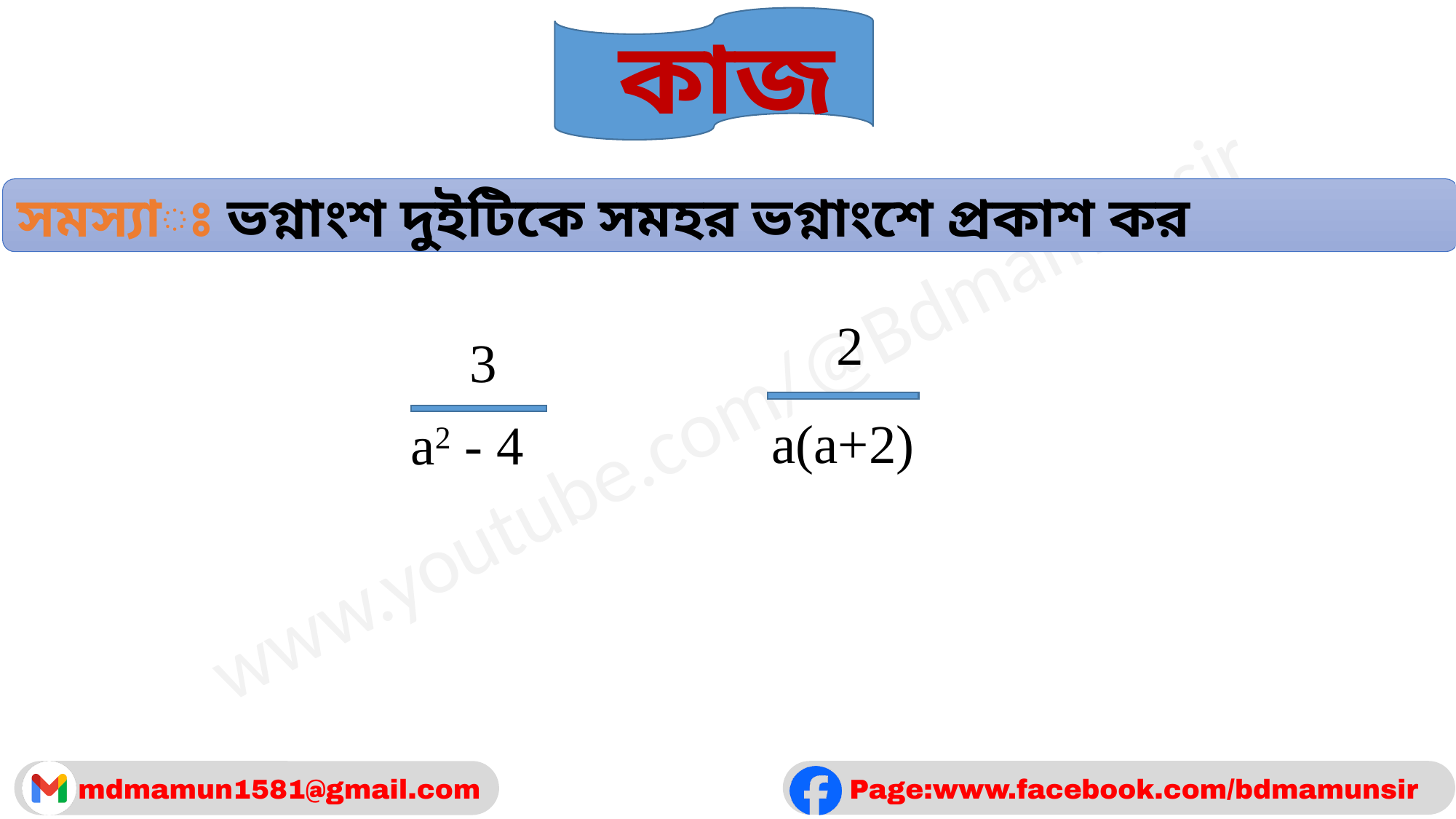

কাজ
সমস্যাঃ ভগ্নাংশ দুইটিকে সমহর ভগ্নাংশে প্রকাশ কর
 2
 3

a(a+2)
  a2 - 4